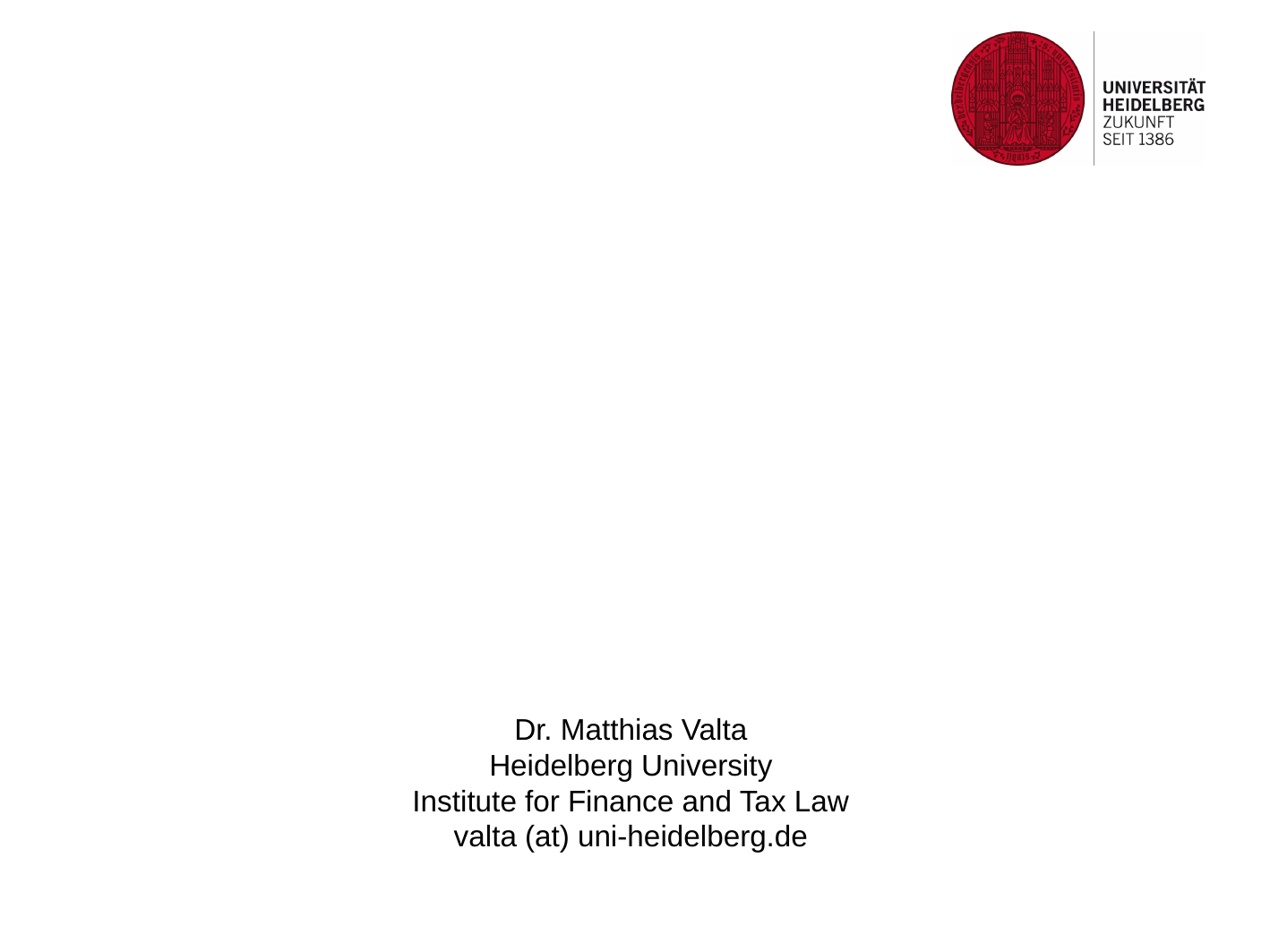

Dr. Matthias Valta
Heidelberg University
Institute for Finance and Tax Law
valta (at) uni-heidelberg.de